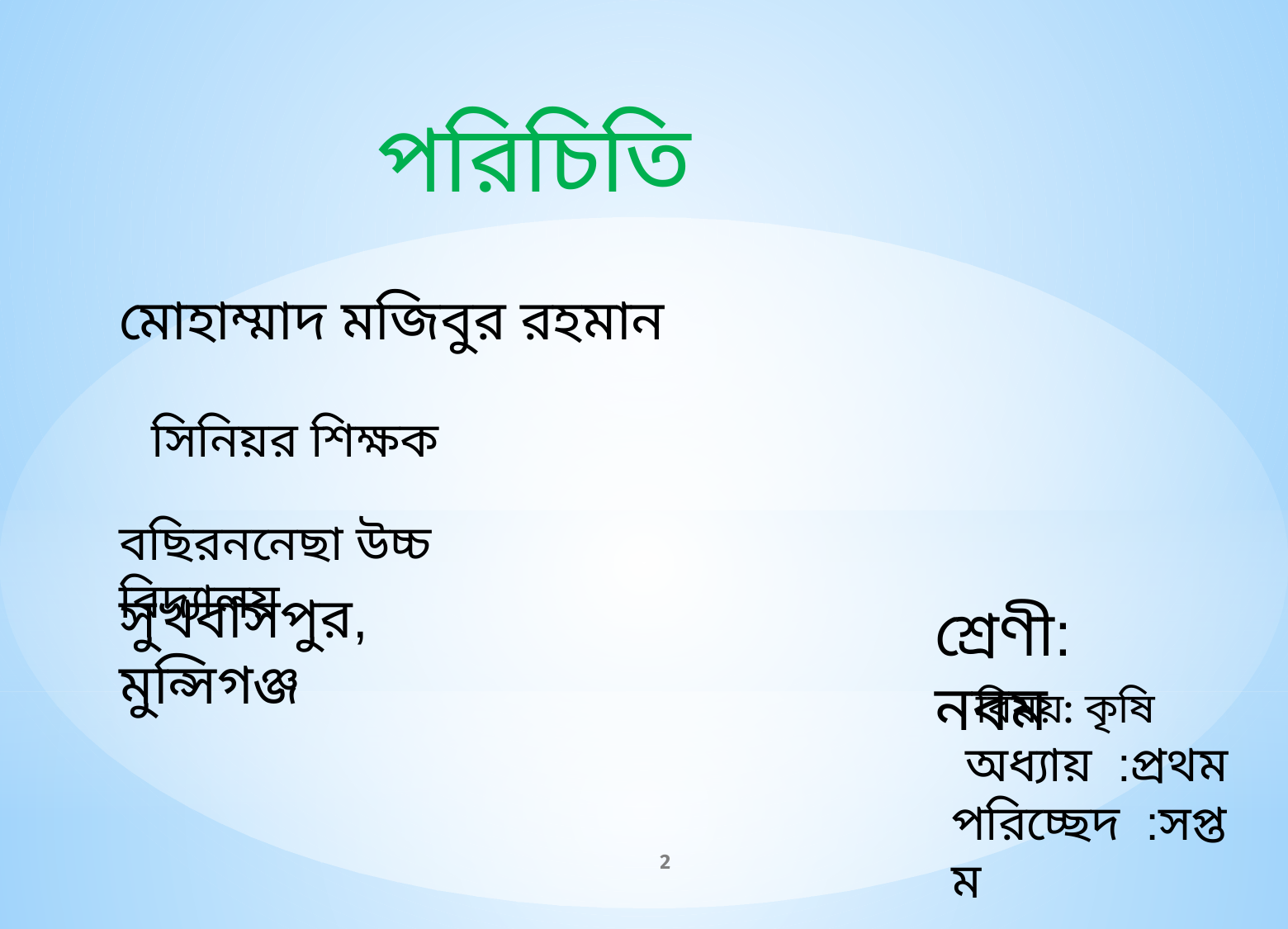

পরিচিতি
      মোহাম্মাদ মজিবুর রহমান
সিনিয়র শিক্ষক
বছিরননেছা উচ্চ বিদ্যালয়
সুখবাসপুর, মুন্সিগঞ্জ
শ্রেণী:  নবম
বিষয়: কৃষি
অধ্যায়  :প্রথম
পরিচ্ছেদ  :সপ্তম
2